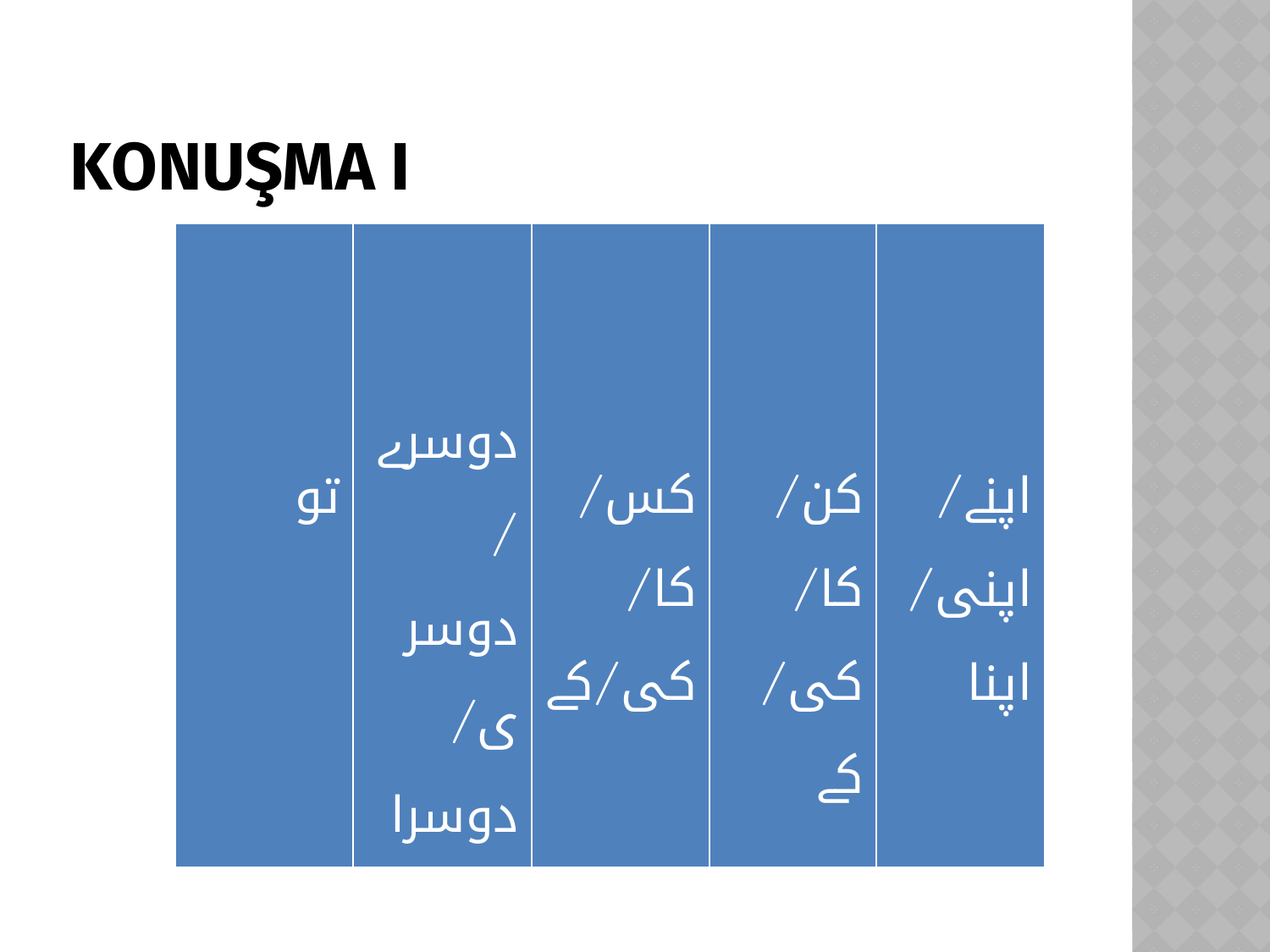

# Konuşma I
| تو | دوسرے/دوسری/ دوسرا | کس/کا/کی/کے | کن/کا/کی/کے | اپنے/اپنی/اپنا |
| --- | --- | --- | --- | --- |